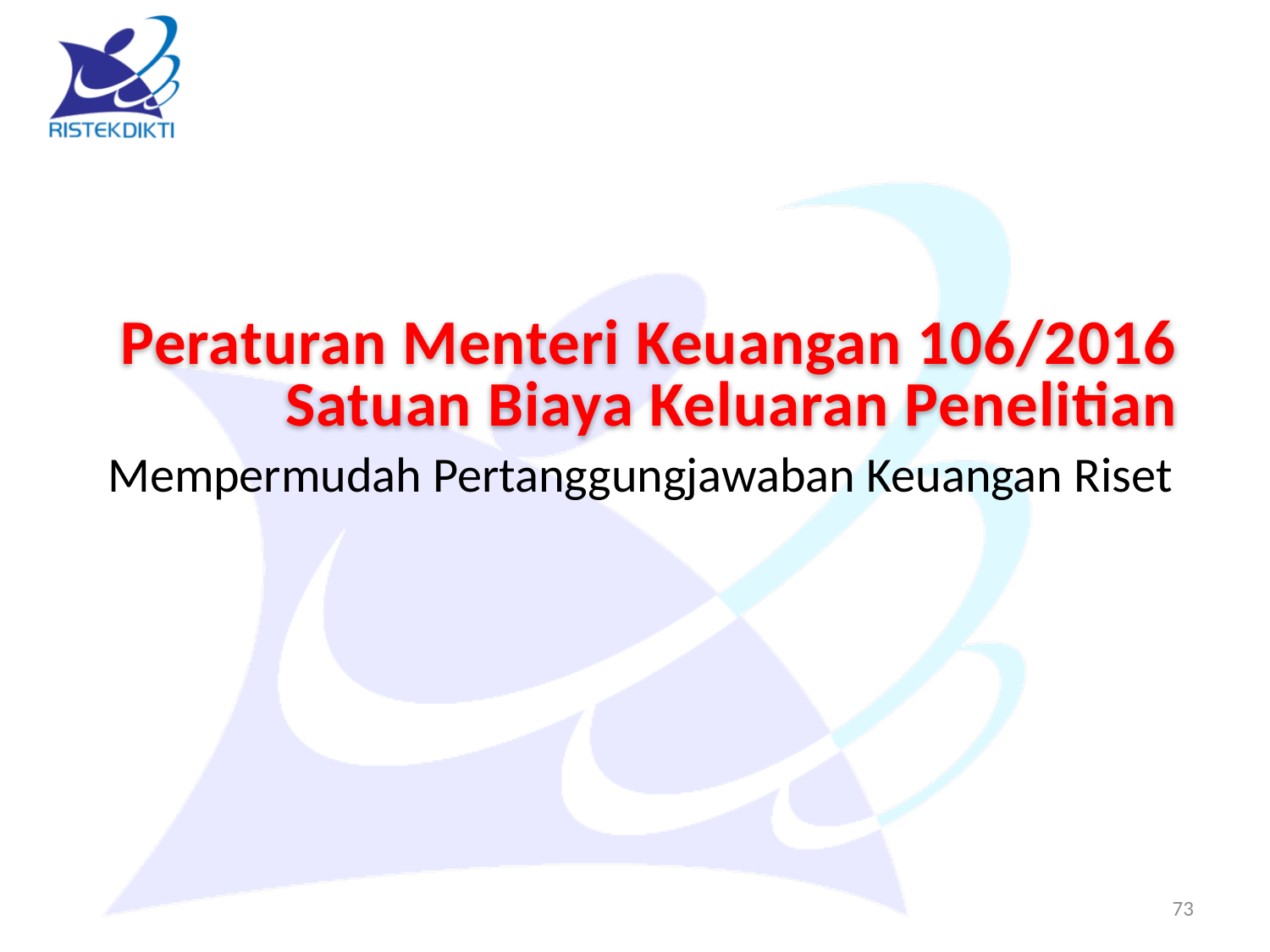

Peraturan Menteri Keuangan 106/2016
Satuan Biaya Keluaran Penelitian
Mempermudah Pertanggungjawaban Keuangan Riset
73